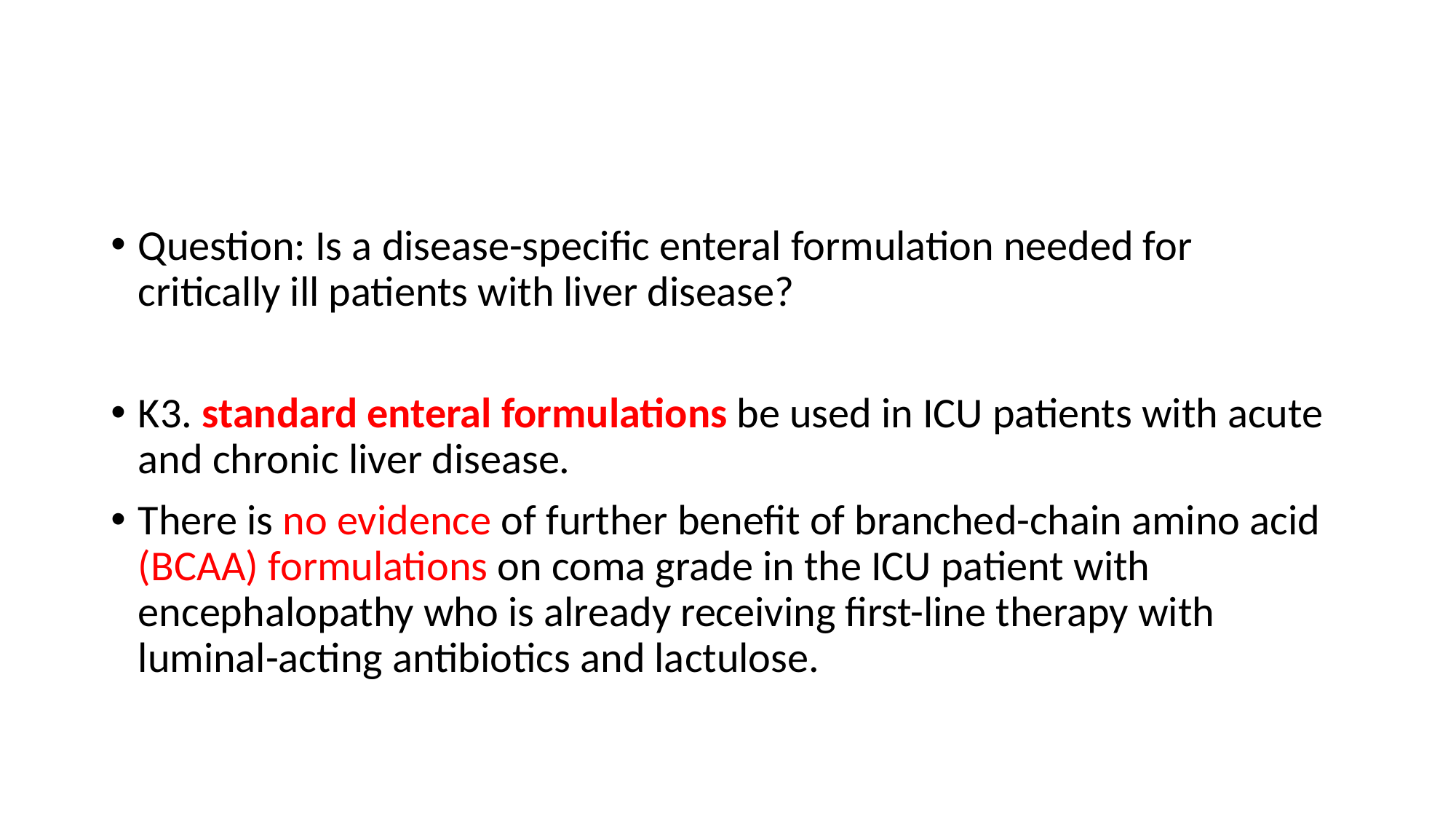

#
Question: Is a disease-specific enteral formulation needed for critically ill patients with liver disease?

K3. standard enteral formulations be used in ICU patients with acute and chronic liver disease.
There is no evidence of further benefit of branched-chain amino acid (BCAA) formulations on coma grade in the ICU patient with encephalopathy who is already receiving first-line therapy with luminal-acting antibiotics and lactulose.